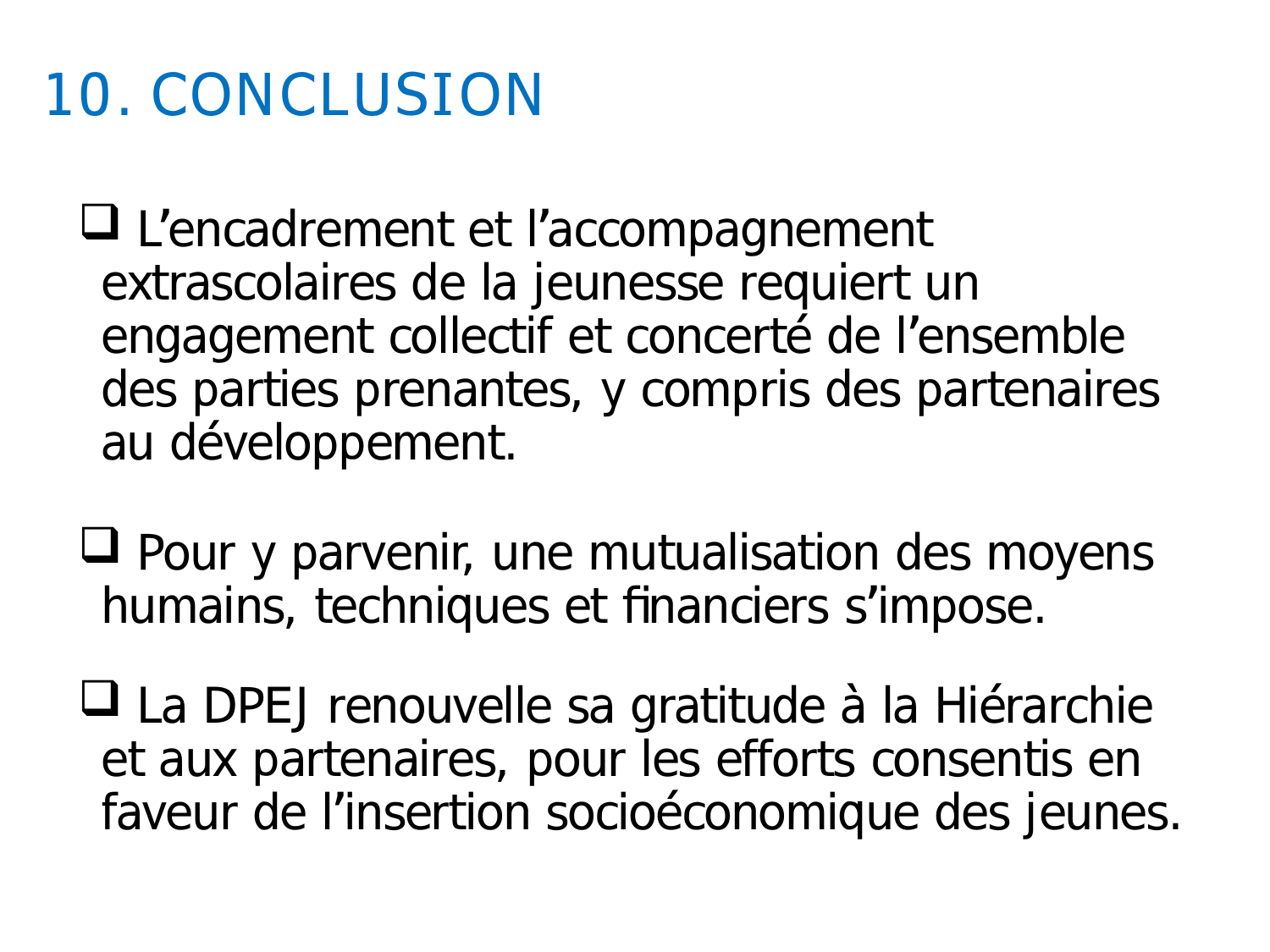

# 10. CONCLUSION
 L’encadrement et l’accompagnement extrascolaires de la jeunesse requiert un engagement collectif et concerté de l’ensemble des parties prenantes, y compris des partenaires au développement.

 Pour y parvenir, une mutualisation des moyens humains, techniques et financiers s’impose.

 La DPEJ renouvelle sa gratitude à la Hiérarchie et aux partenaires, pour les efforts consentis en faveur de l’insertion socioéconomique des jeunes.